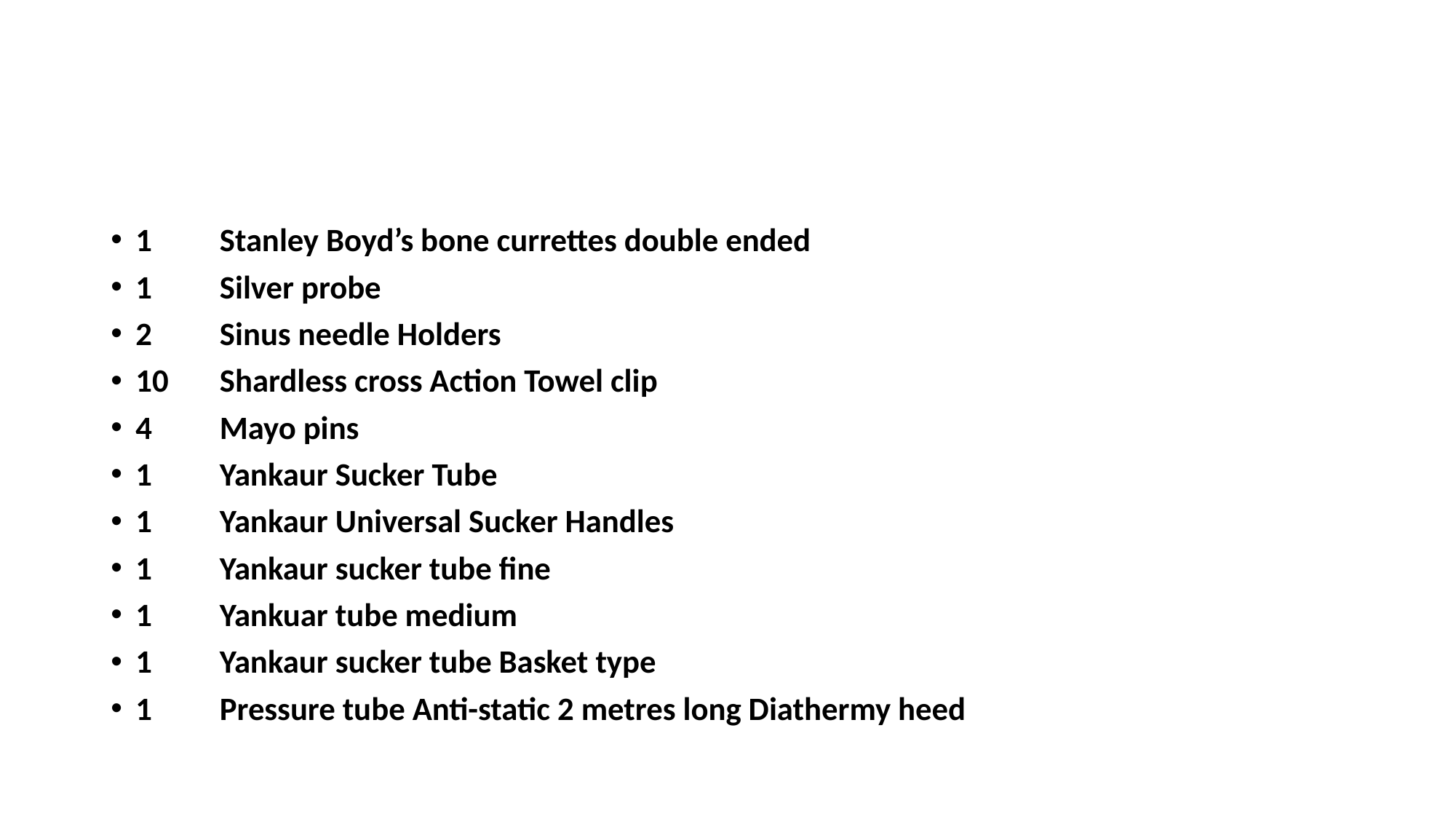

#
1	Stanley Boyd’s bone currettes double ended
1	Silver probe
2	Sinus needle Holders
10	Shardless cross Action Towel clip
4	Mayo pins
1	Yankaur Sucker Tube
1	Yankaur Universal Sucker Handles
1	Yankaur sucker tube fine
1	Yankuar tube medium
1	Yankaur sucker tube Basket type
1	Pressure tube Anti-static 2 metres long Diathermy heed